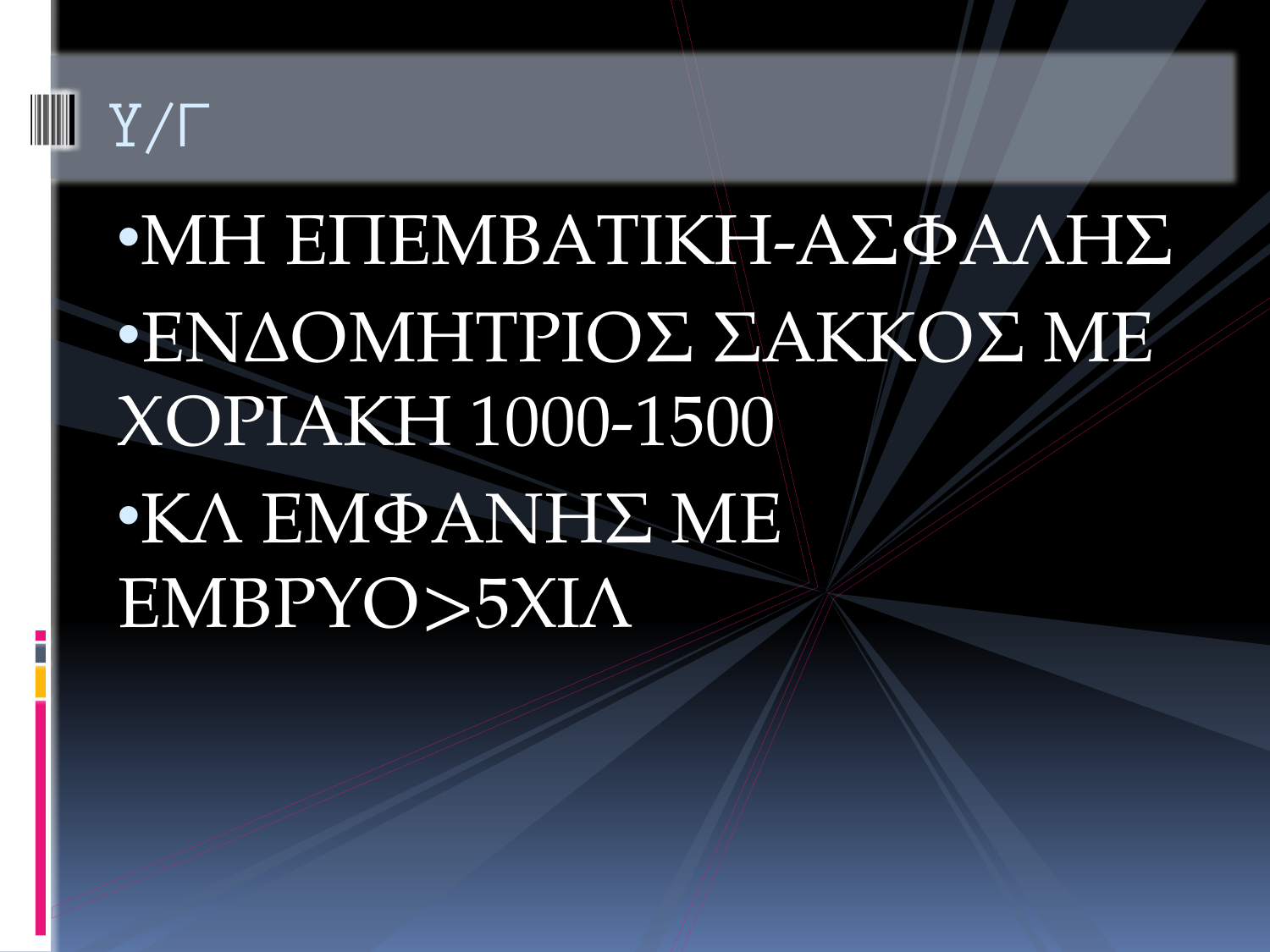

# Υ/Γ
ΜΗ ΕΠΕΜΒΑΤΙΚΗ-ΑΣΦΑΛΗΣ
ΕΝΔΟΜΗΤΡΙΟΣ ΣΑΚΚΟΣ ΜΕ ΧΟΡΙΑΚΗ 1000-1500
ΚΛ ΕΜΦΑΝΗΣ ΜΕ ΕΜΒΡΥΟ>5ΧΙΛ